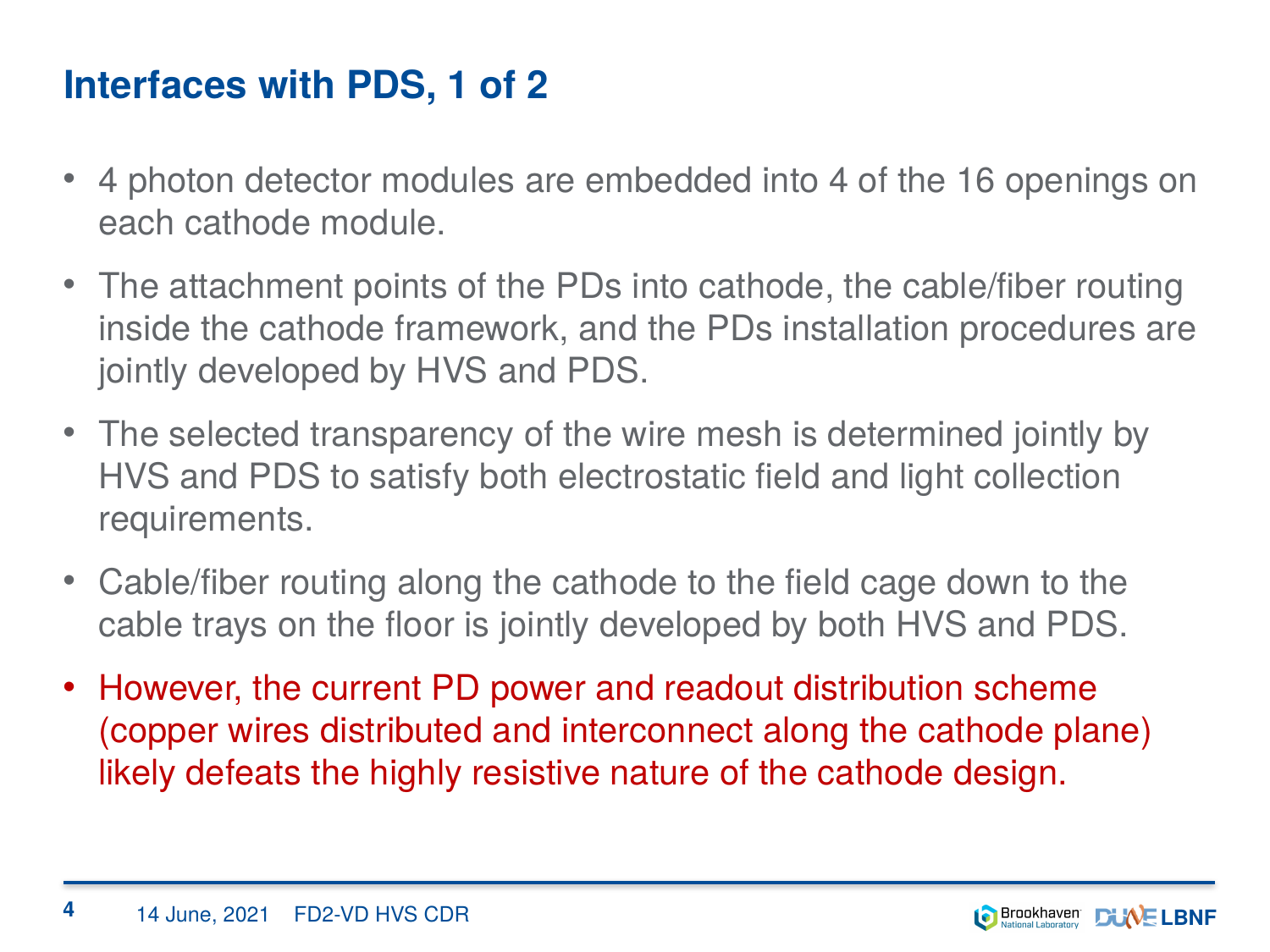

# Interfaces with PDS, 1 of 2
4 photon detector modules are embedded into 4 of the 16 openings on each cathode module.
The attachment points of the PDs into cathode, the cable/fiber routing inside the cathode framework, and the PDs installation procedures are jointly developed by HVS and PDS.
The selected transparency of the wire mesh is determined jointly by HVS and PDS to satisfy both electrostatic field and light collection requirements.
Cable/fiber routing along the cathode to the field cage down to the cable trays on the floor is jointly developed by both HVS and PDS.
However, the current PD power and readout distribution scheme (copper wires distributed and interconnect along the cathode plane) likely defeats the highly resistive nature of the cathode design.
4
14 June, 2021
FD2-VD HVS CDR